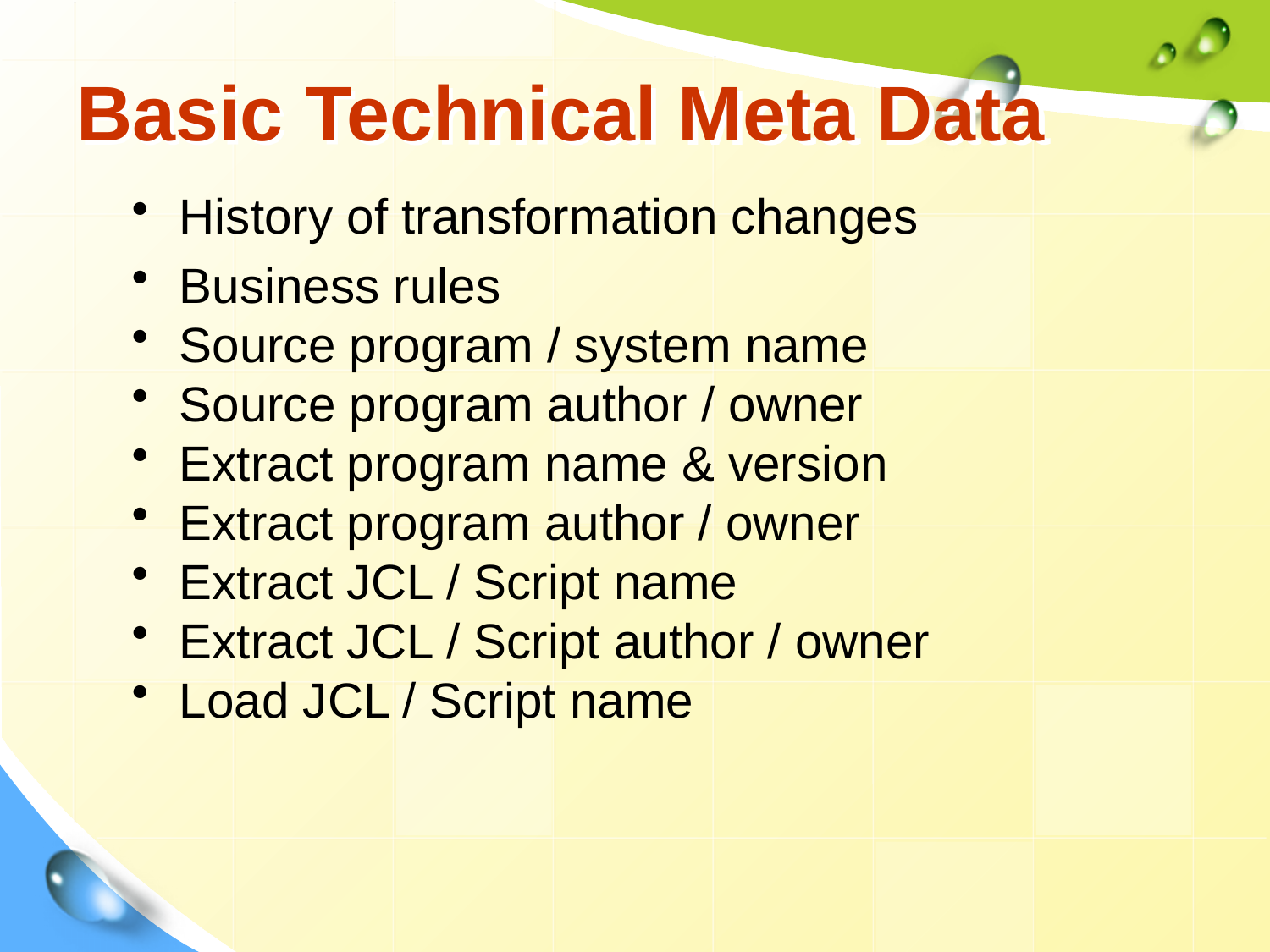

# Basic Technical Meta Data
History of transformation changes
Business rules
Source program / system name
Source program author / owner
Extract program name & version
Extract program author / owner
Extract JCL / Script name
Extract JCL / Script author / owner
Load JCL / Script name